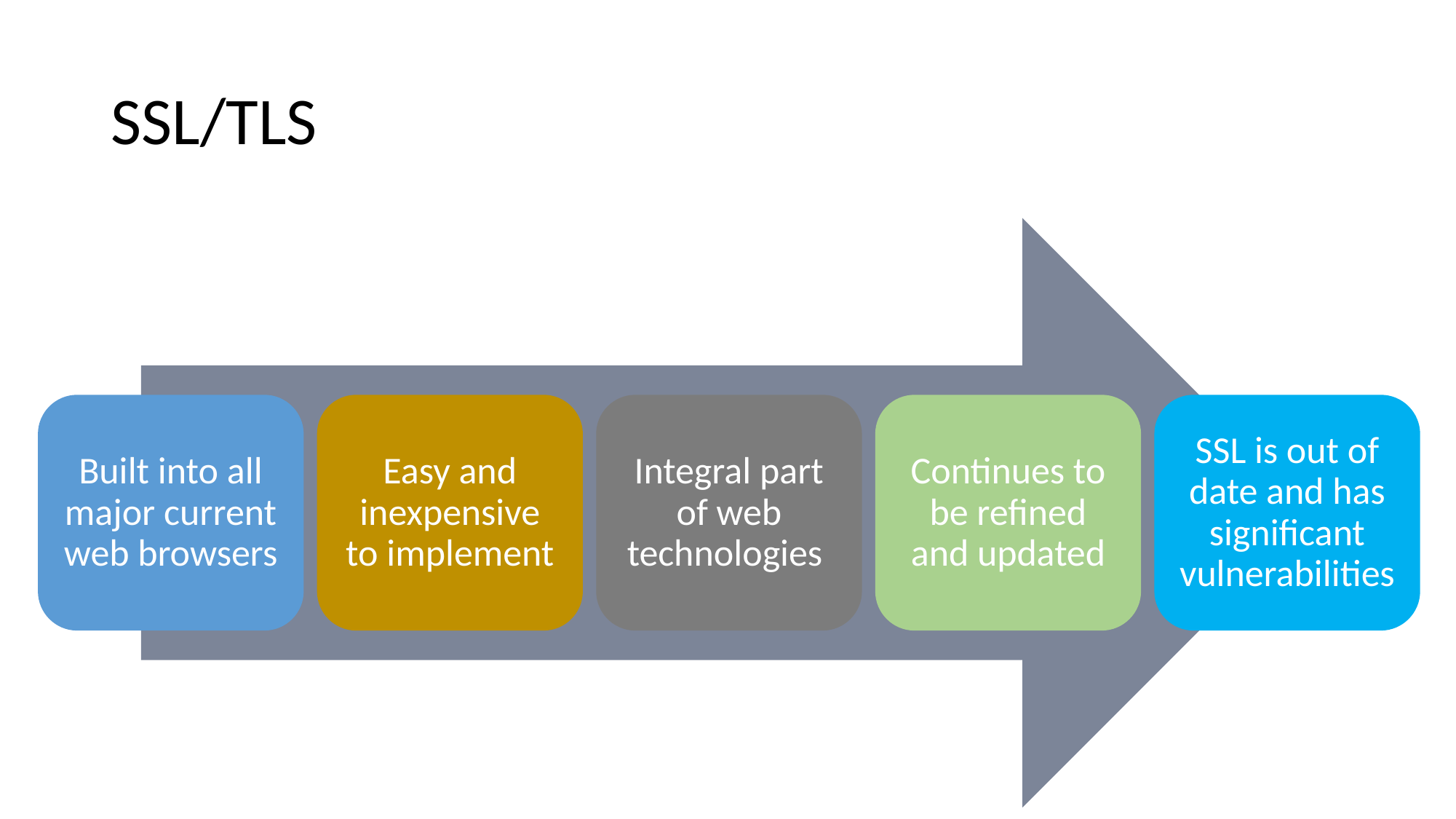

# SSL/TLS

Built into all major current web browsers
Easy and inexpensive to implement
Integral part of web technologies
Continues to be refined and updated
SSL is out of date and has significant vulnerabilities